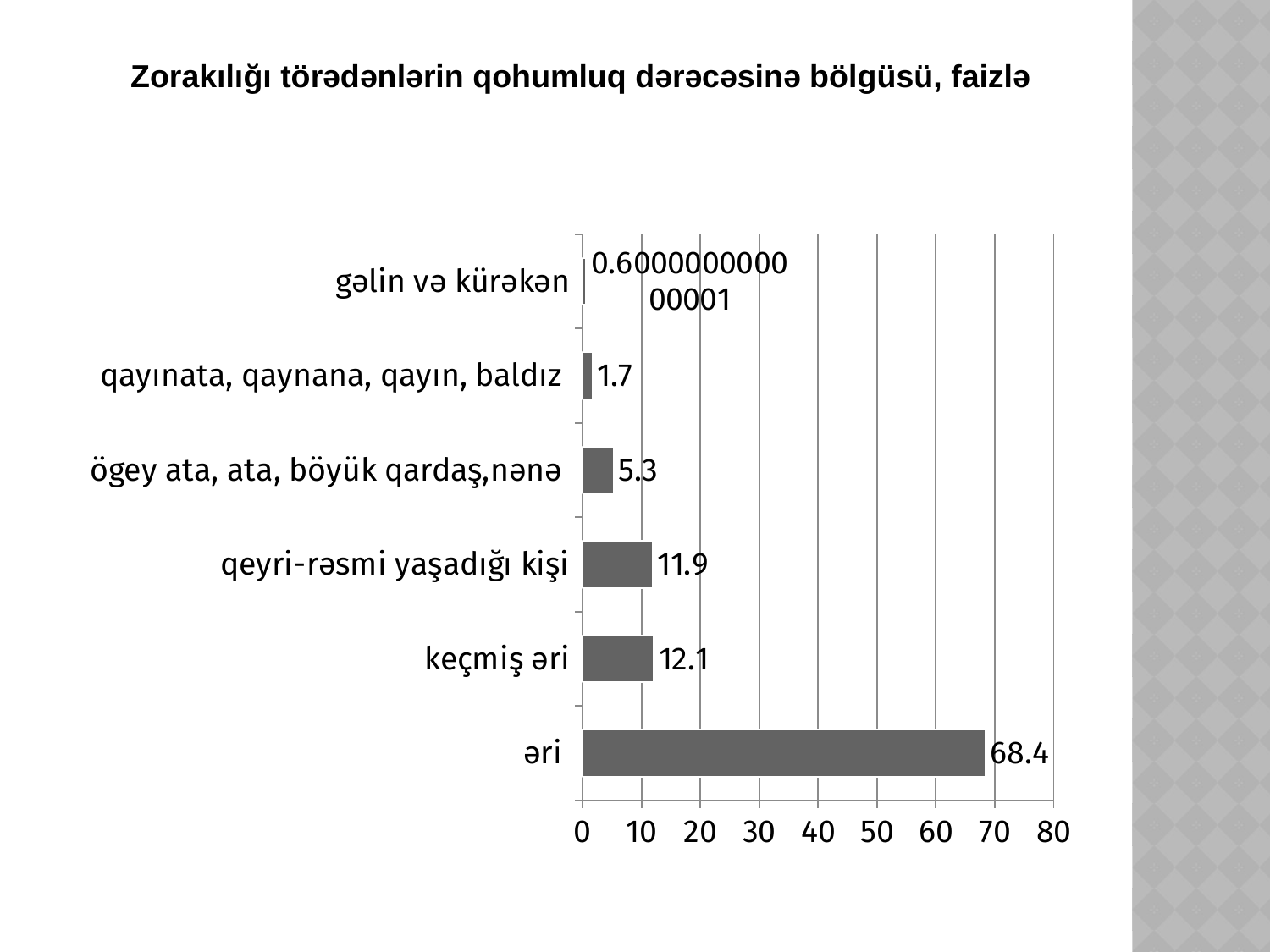

Zorakılığı törədənlərin qohumluq dərəcəsinə bölgüsü, faizlə

### Chart

| Category | Продажи |
|---|---|
| əri  | 68.4 |
| keçmiş əri | 12.1 |
| qeyri-rəsmi yaşadığı kişi | 11.9 |
| ögey ata, ata, böyük qardaş,nənə  | 5.3 |
| qayınata, qaynana, qayın, baldız  | 1.7 |
| gəlin və kürəkən | 0.6000000000000006 |